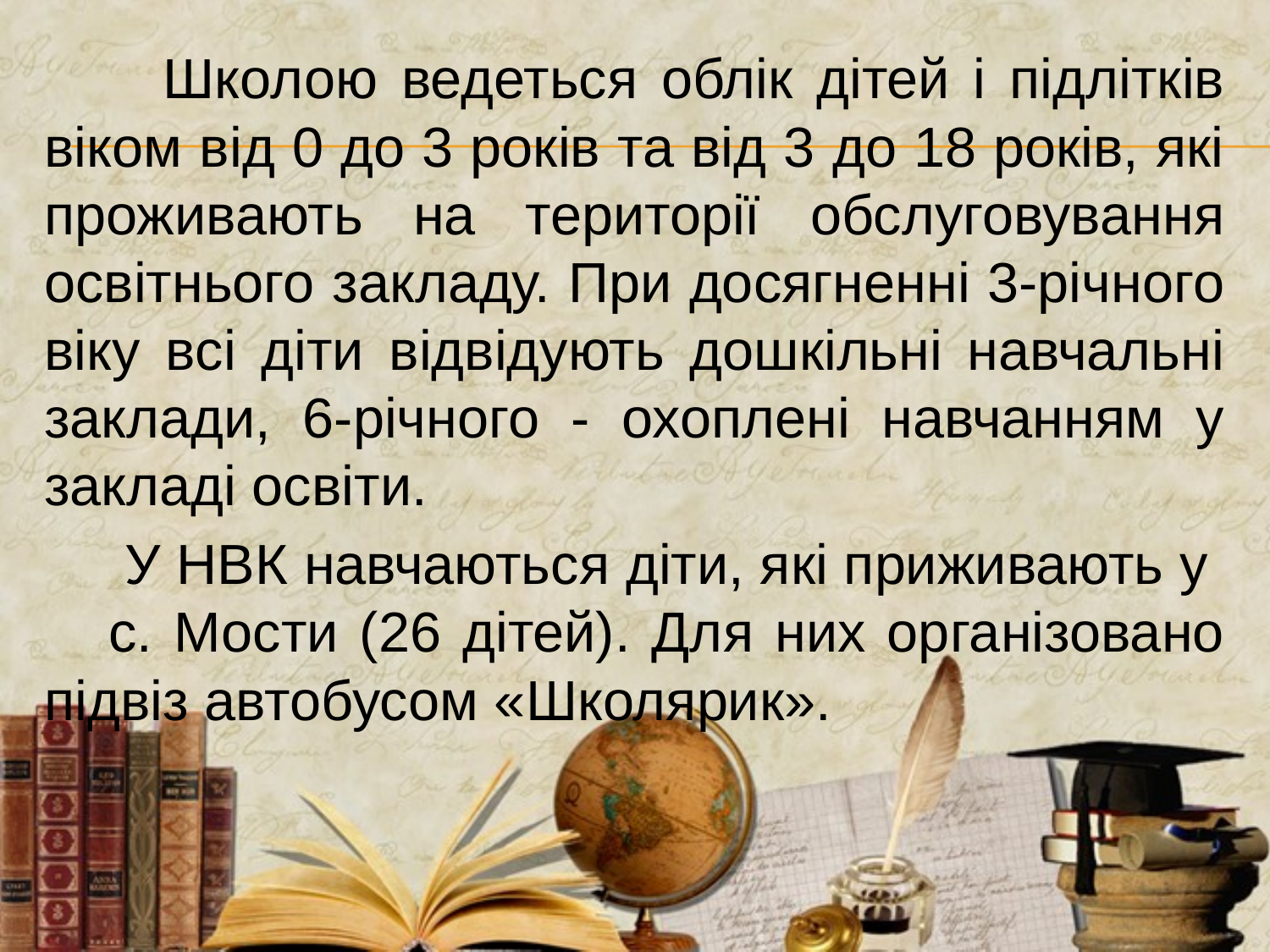

Школою ведеться облік дітей і підлітків віком від 0 до 3 років та від 3 до 18 років, які проживають на території обслуговування освітнього закладу. При досягненні 3-річного віку всі діти відвідують дошкільні навчальні заклади, 6-річного - охоплені навчанням у закладі освіти.
     У НВК навчаються діти, які приживають у     с. Мости (26 дітей). Для них організовано підвіз автобусом «Школярик».